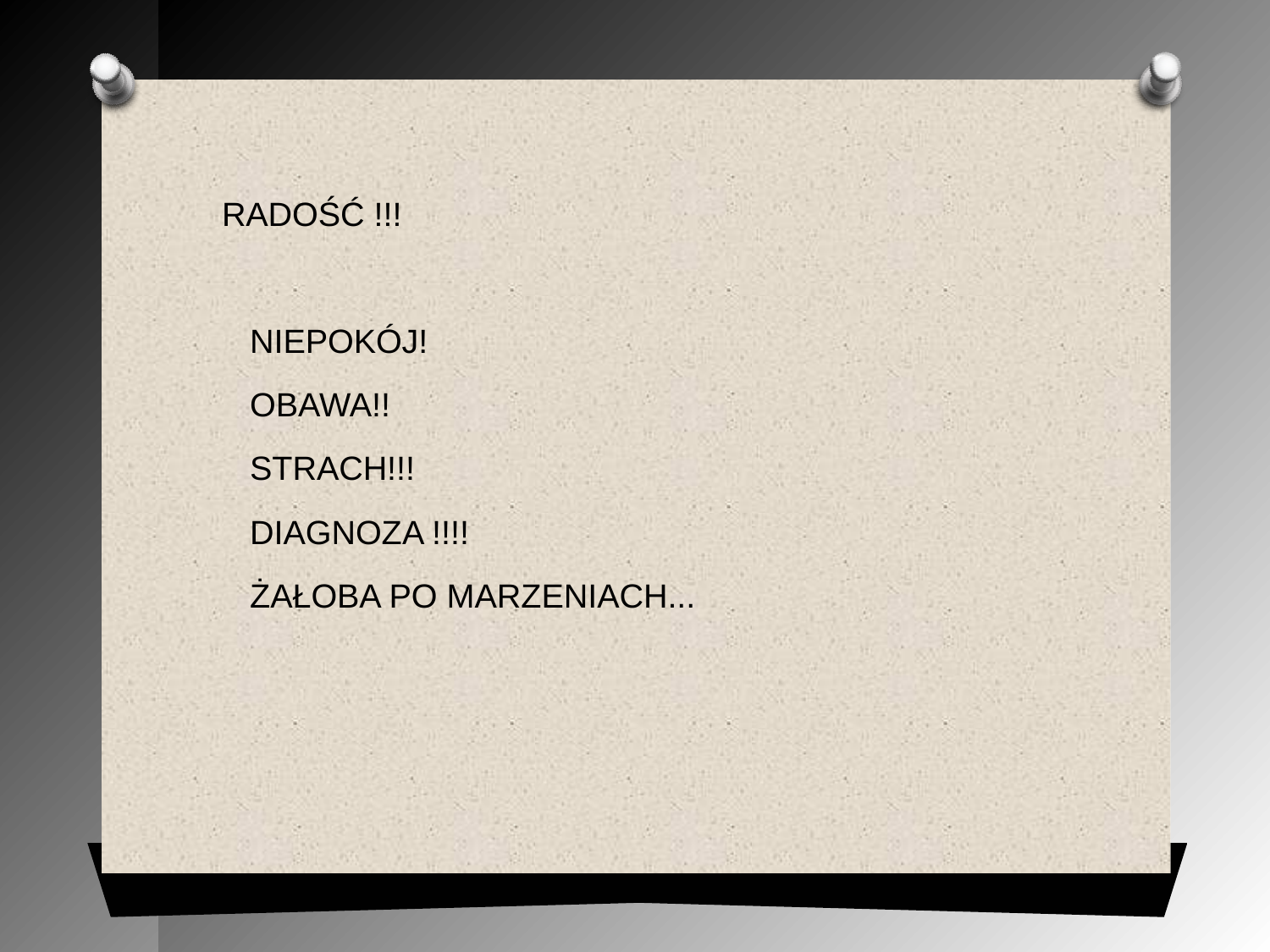

RADOŚĆ !!!

   NIEPOKÓJ!
   OBAWA!!
   STRACH!!!
   DIAGNOZA !!!!
   ŻAŁOBA PO MARZENIACH...